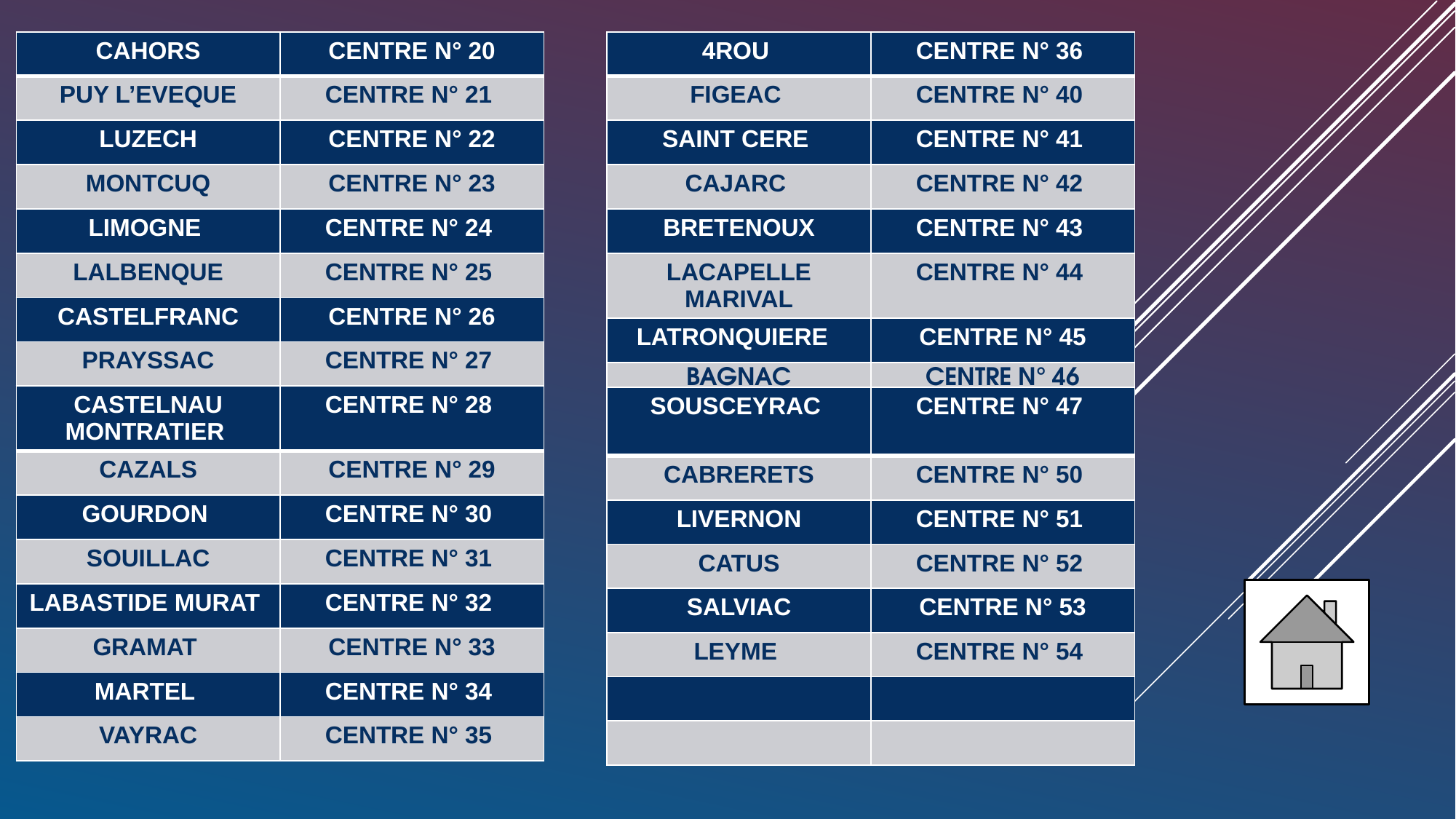

| CAHORS | CENTRE N° 20 |
| --- | --- |
| PUY L’EVEQUE | CENTRE N° 21 |
| LUZECH | CENTRE N° 22 |
| MONTCUQ | CENTRE N° 23 |
| LIMOGNE | CENTRE N° 24 |
| LALBENQUE | CENTRE N° 25 |
| CASTELFRANC | CENTRE N° 26 |
| PRAYSSAC | CENTRE N° 27 |
| 4ROU | CENTRE N° 36 |
| --- | --- |
| FIGEAC | CENTRE N° 40 |
| SAINT CERE | CENTRE N° 41 |
| CAJARC | CENTRE N° 42 |
| BRETENOUX | CENTRE N° 43 |
| LACAPELLE MARIVAL | CENTRE N° 44 |
| LATRONQUIERE | CENTRE N° 45 |
| BAGNAC | CENTRE N° 46 |
| CASTELNAU MONTRATIER | CENTRE N° 28 |
| --- | --- |
| CAZALS | CENTRE N° 29 |
| GOURDON | CENTRE N° 30 |
| SOUILLAC | CENTRE N° 31 |
| LABASTIDE MURAT | CENTRE N° 32 |
| GRAMAT | CENTRE N° 33 |
| MARTEL | CENTRE N° 34 |
| VAYRAC | CENTRE N° 35 |
| SOUSCEYRAC | CENTRE N° 47 |
| --- | --- |
| CABRERETS | CENTRE N° 50 |
| LIVERNON | CENTRE N° 51 |
| CATUS | CENTRE N° 52 |
| SALVIAC | CENTRE N° 53 |
| LEYME | CENTRE N° 54 |
|  |  |
|  |  |